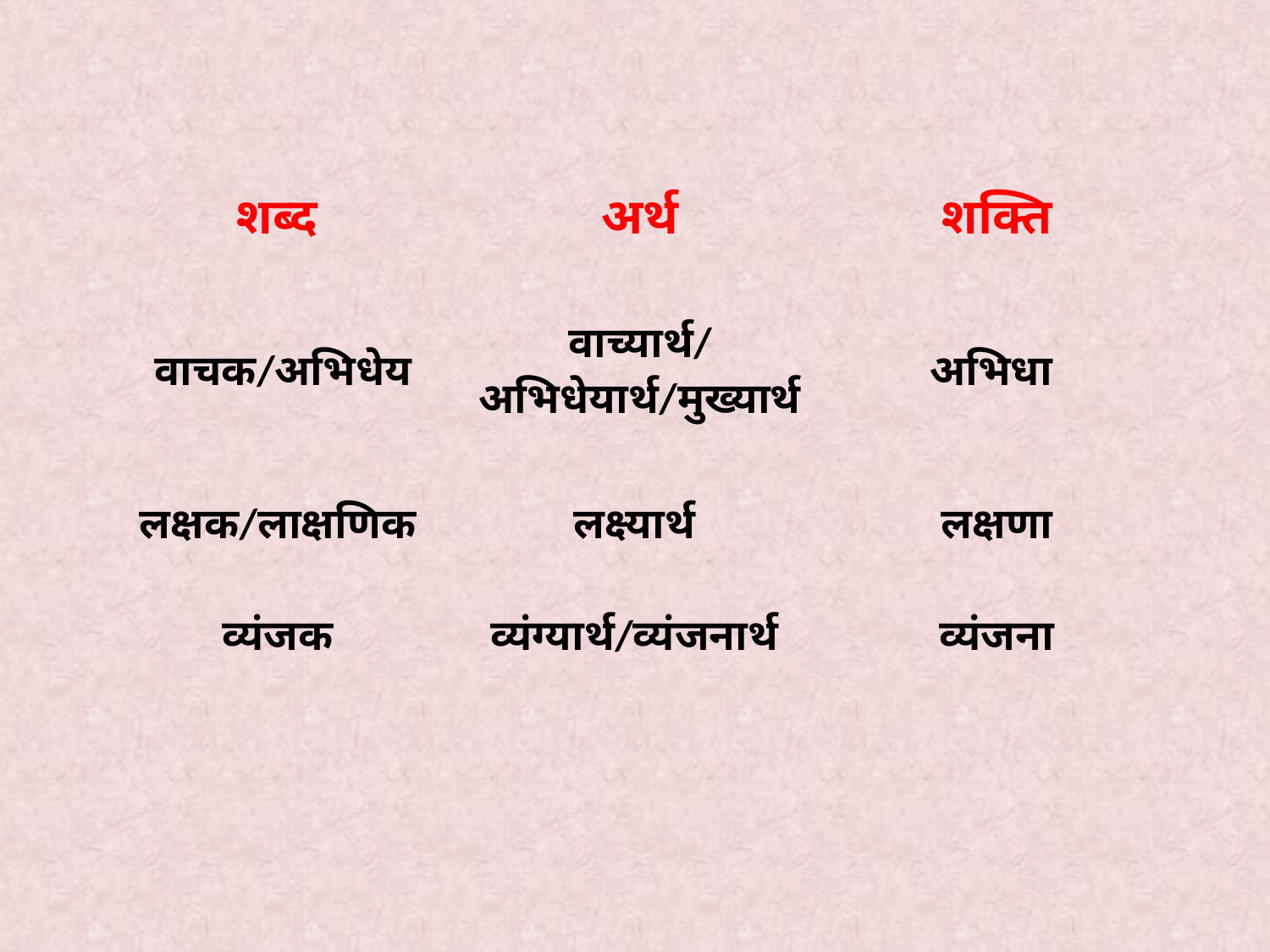

| शब्द | अर्थ | शक्ति |
| --- | --- | --- |
| वाचक/अभिधेय | वाच्यार्थ/अभिधेयार्थ/मुख्यार्थ | अभिधा |
| लक्षक/लाक्षणिक | लक्ष्यार्थ | लक्षणा |
| व्यंजक | व्यंग्यार्थ/व्यंजनार्थ | व्यंजना |